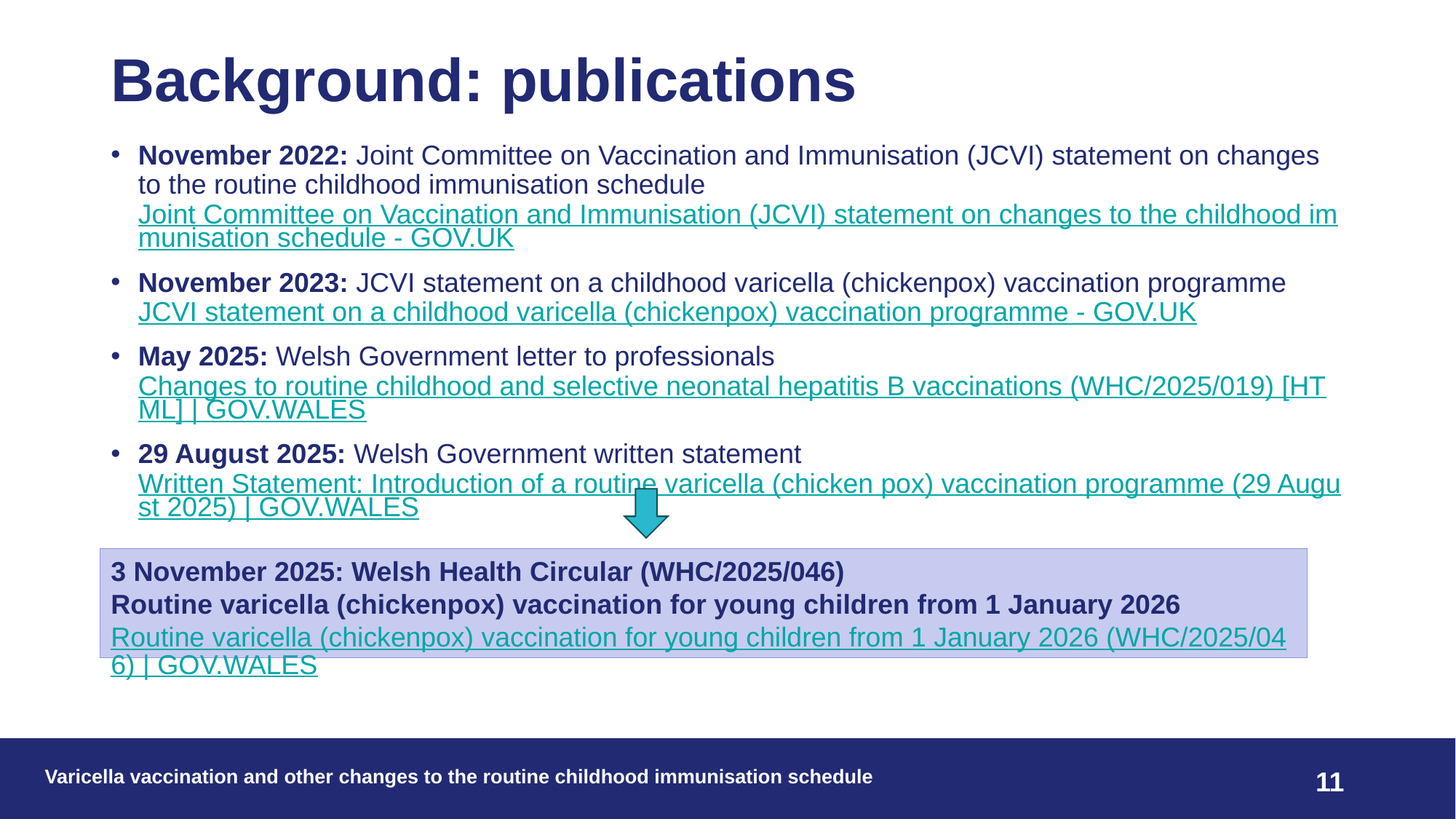

# Background: publications
November 2022: Joint Committee on Vaccination and Immunisation (JCVI) statement on changes to the routine childhood immunisation schedule Joint Committee on Vaccination and Immunisation (JCVI) statement on changes to the childhood immunisation schedule - GOV.UK
November 2023: JCVI statement on a childhood varicella (chickenpox) vaccination programme  JCVI statement on a childhood varicella (chickenpox) vaccination programme - GOV.UK
May 2025: Welsh Government letter to professionals Changes to routine childhood and selective neonatal hepatitis B vaccinations (WHC/2025/019) [HTML] | GOV.WALES
29 August 2025: Welsh Government written statement Written Statement: Introduction of a routine varicella (chicken pox) vaccination programme (29 August 2025) | GOV.WALES

3 November 2025: Welsh Health Circular (WHC/2025/046)
Routine varicella (chickenpox) vaccination for young children from 1 January 2026
Routine varicella (chickenpox) vaccination for young children from 1 January 2026 (WHC/2025/046) | GOV.WALES
Varicella vaccination and other changes to the routine childhood immunisation schedule
11